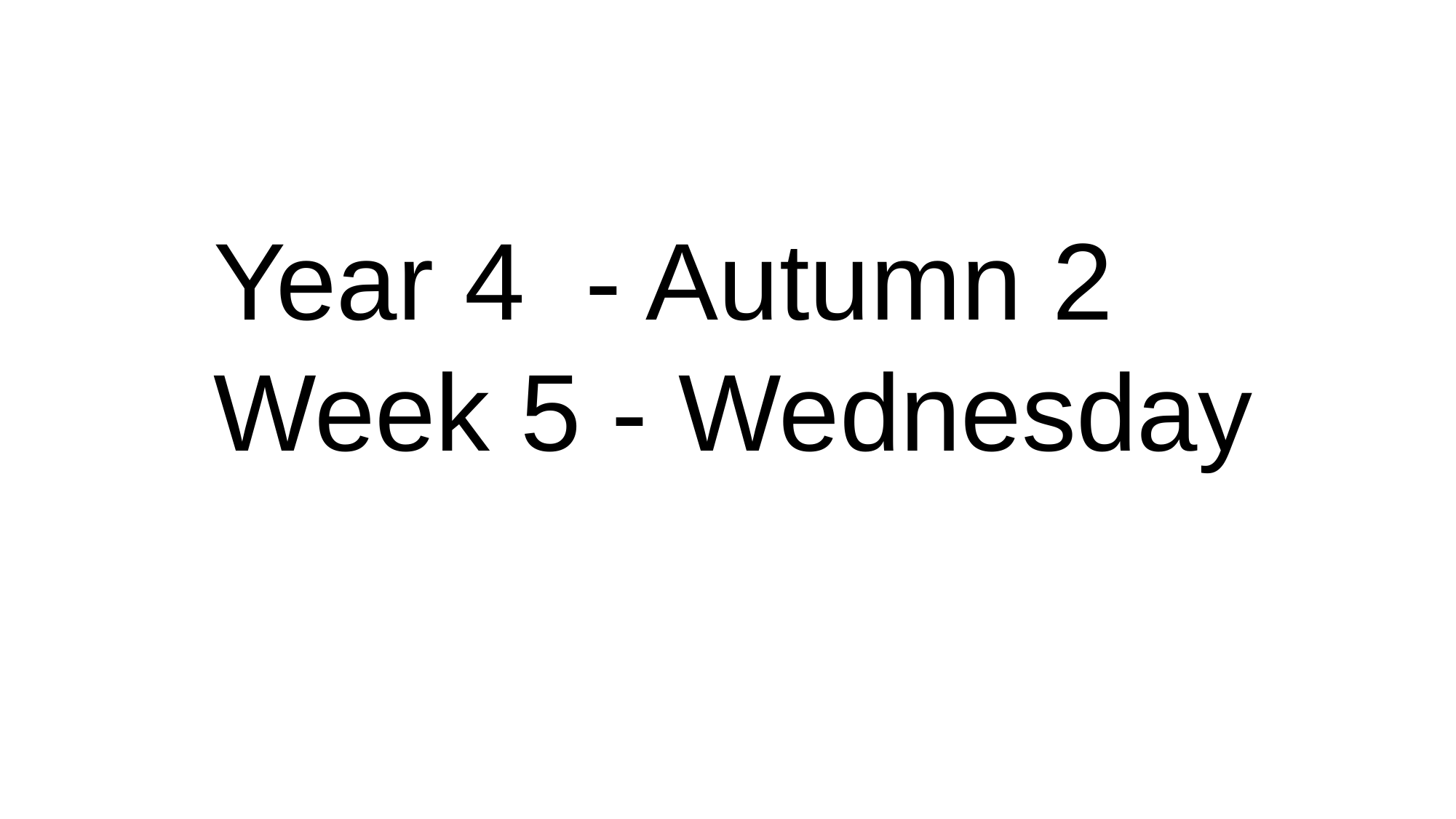

Year 4  - Autumn 2
Week 5 - Wednesday